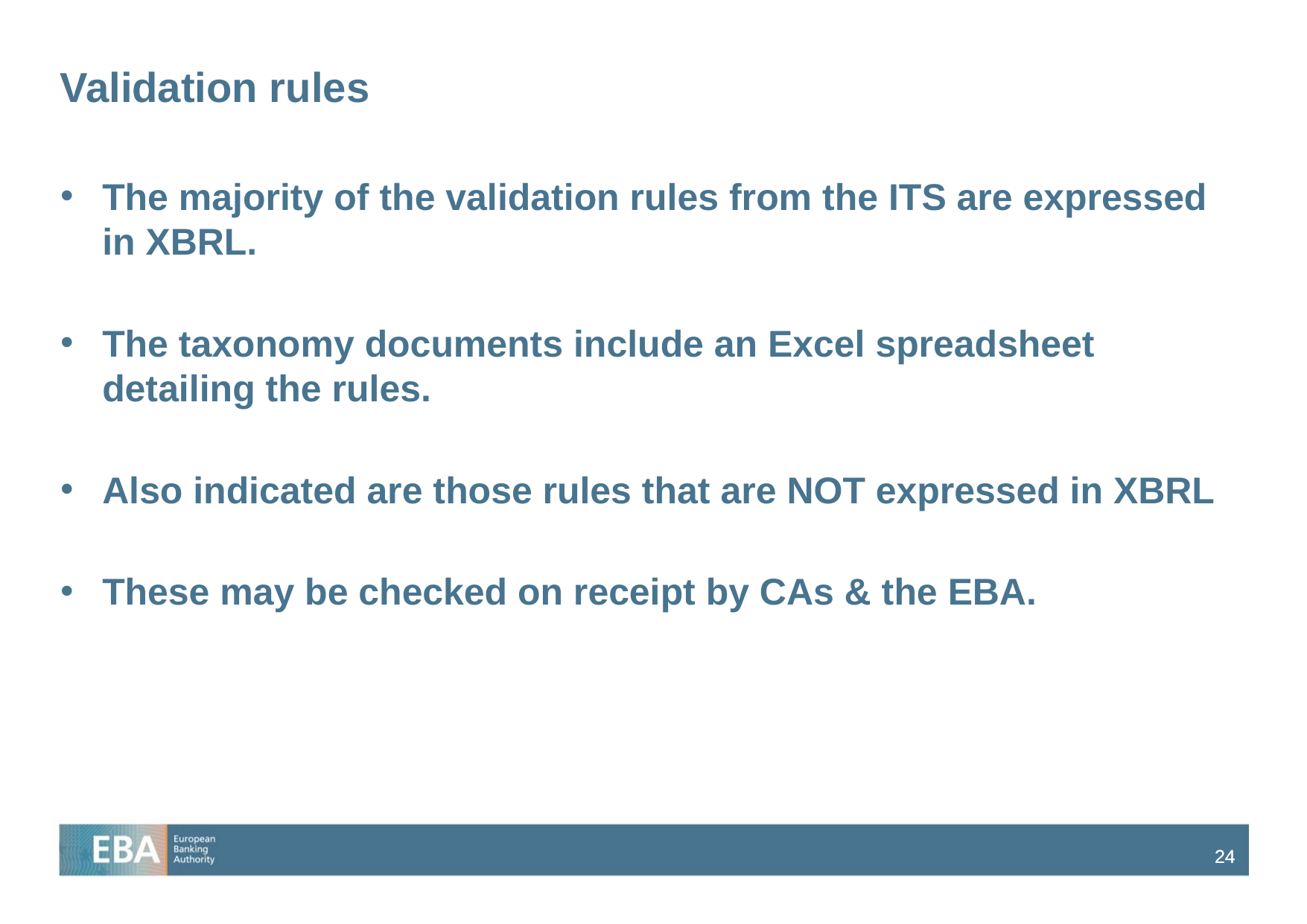

# Validation rules
The majority of the validation rules from the ITS are expressed in XBRL.

The taxonomy documents include an Excel spreadsheet detailing the rules.

Also indicated are those rules that are NOT expressed in XBRL

These may be checked on receipt by CAs & the EBA.